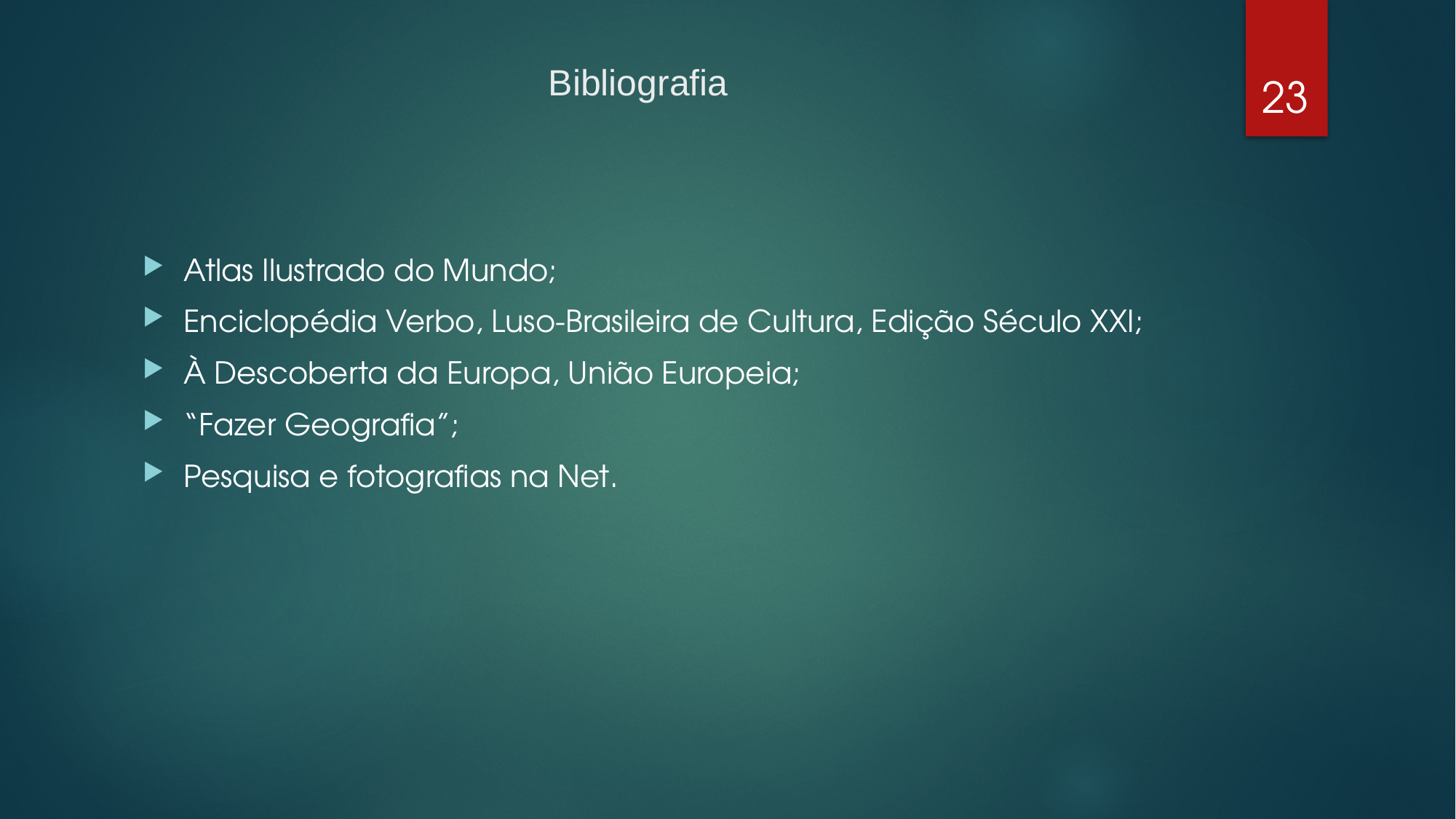

23
# Bibliografia
Atlas Ilustrado do Mundo;
Enciclopédia Verbo, Luso-Brasileira de Cultura, Edição Século XXI;
À Descoberta da Europa, União Europeia;
“Fazer Geografia”;
Pesquisa e fotografias na Net.